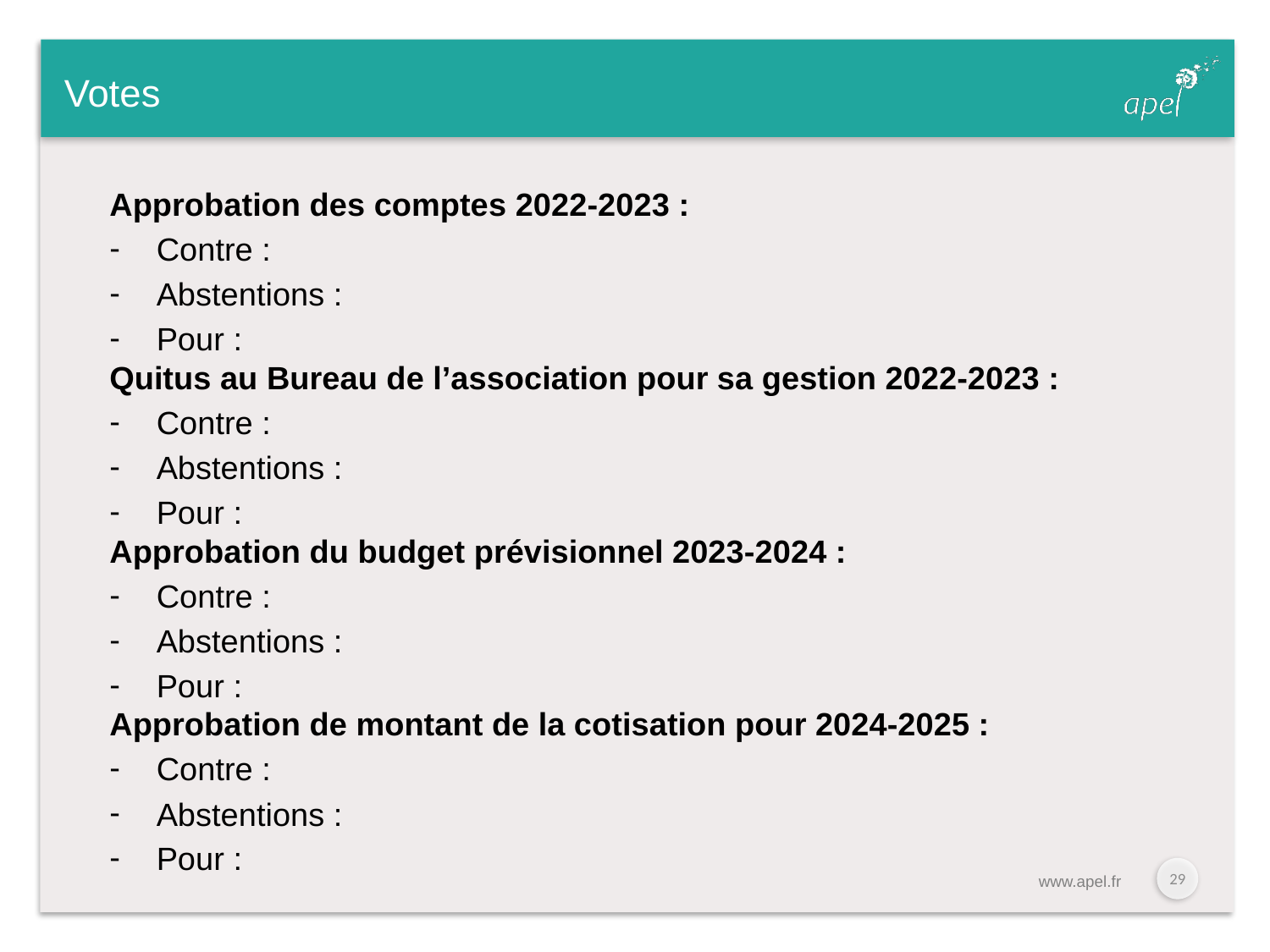

# Votes
Approbation des comptes 2022-2023 :
Contre :
Abstentions :
Pour :
Quitus au Bureau de l’association pour sa gestion 2022-2023 :
Contre :
Abstentions :
Pour :
Approbation du budget prévisionnel 2023-2024 :
Contre :
Abstentions :
Pour :
Approbation de montant de la cotisation pour 2024-2025 :
Contre :
Abstentions :
Pour :

29

www.apel.fr